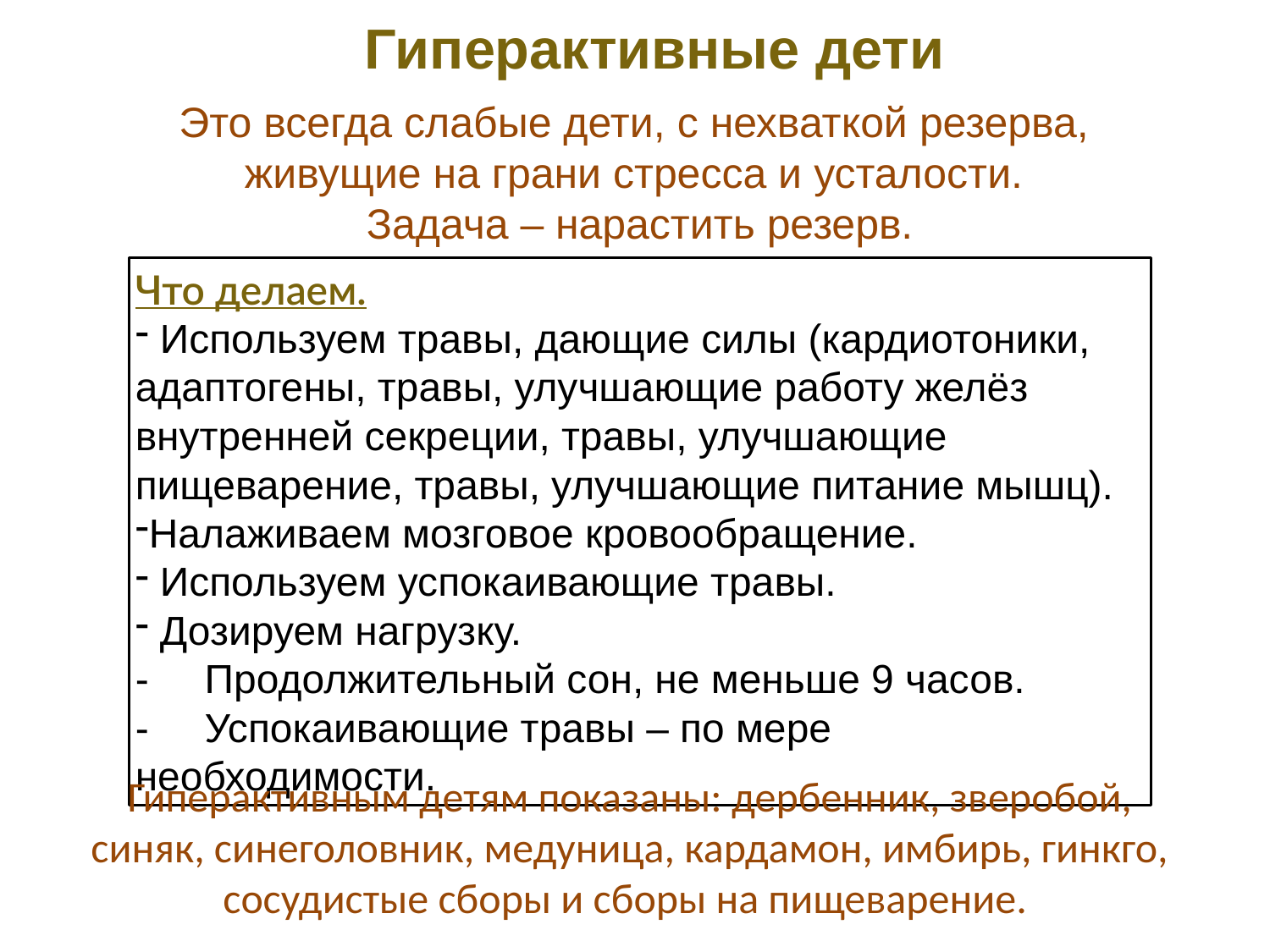

Гиперактивные дети
Это всегда слабые дети, с нехваткой резерва,
живущие на грани стресса и усталости.
Задача – нарастить резерв.
Что делаем.
 Используем травы, дающие силы (кардиотоники, адаптогены, травы, улучшающие работу желёз внутренней секреции, травы, улучшающие пищеварение, травы, улучшающие питание мышц).
Налаживаем мозговое кровообращение.
 Используем успокаивающие травы.
 Дозируем нагрузку.
-     Продолжительный сон, не меньше 9 часов.
-     Успокаивающие травы – по мере необходимости.
Гиперактивным детям показаны: дербенник, зверобой, синяк, синеголовник, медуница, кардамон, имбирь, гинкго, сосудистые сборы и сборы на пищеварение.